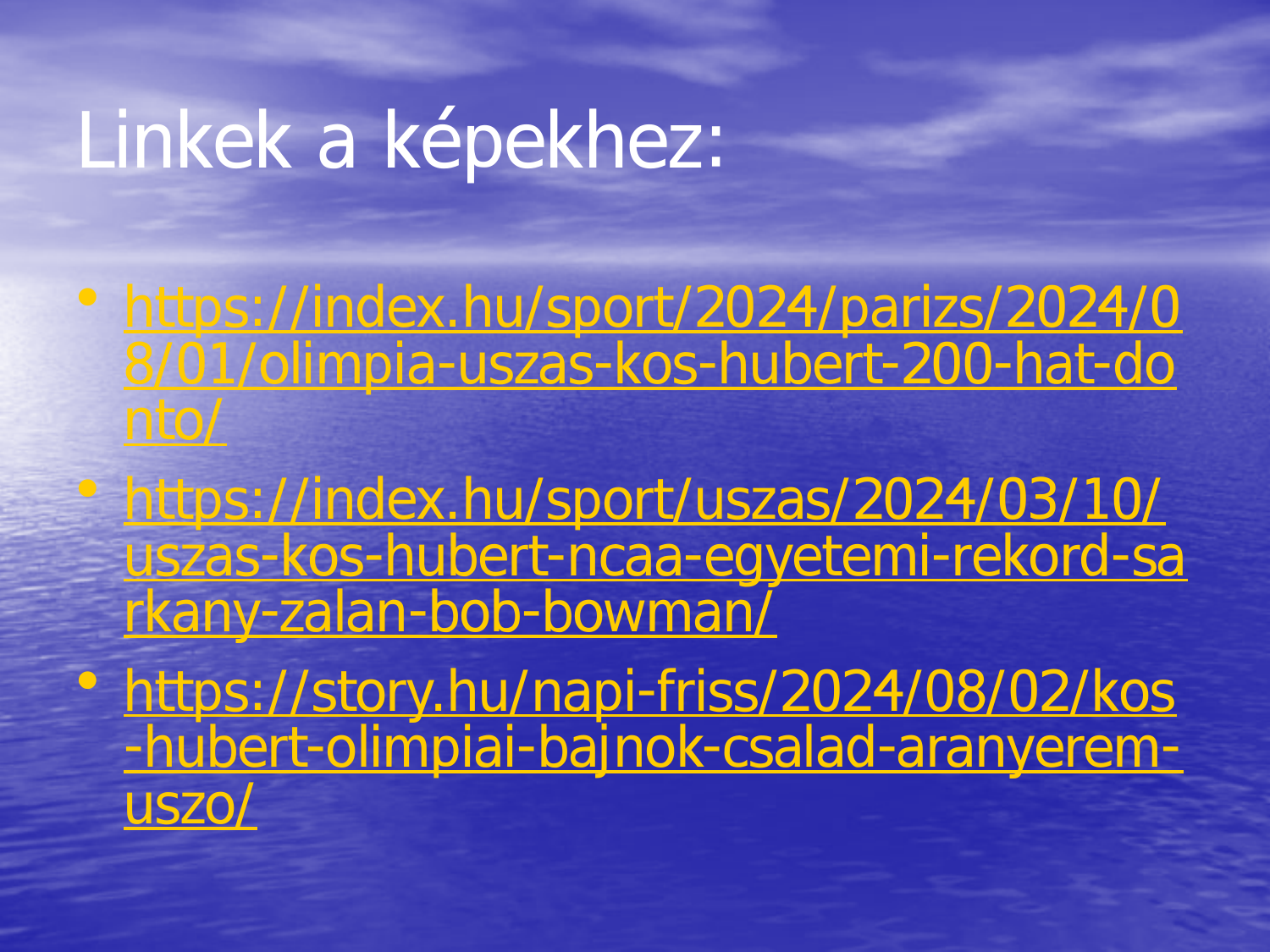

# Linkek a képekhez:
https://index.hu/sport/2024/parizs/2024/08/01/olimpia-uszas-kos-hubert-200-hat-donto/
https://index.hu/sport/uszas/2024/03/10/uszas-kos-hubert-ncaa-egyetemi-rekord-sarkany-zalan-bob-bowman/
https://story.hu/napi-friss/2024/08/02/kos-hubert-olimpiai-bajnok-csalad-aranyerem-uszo/